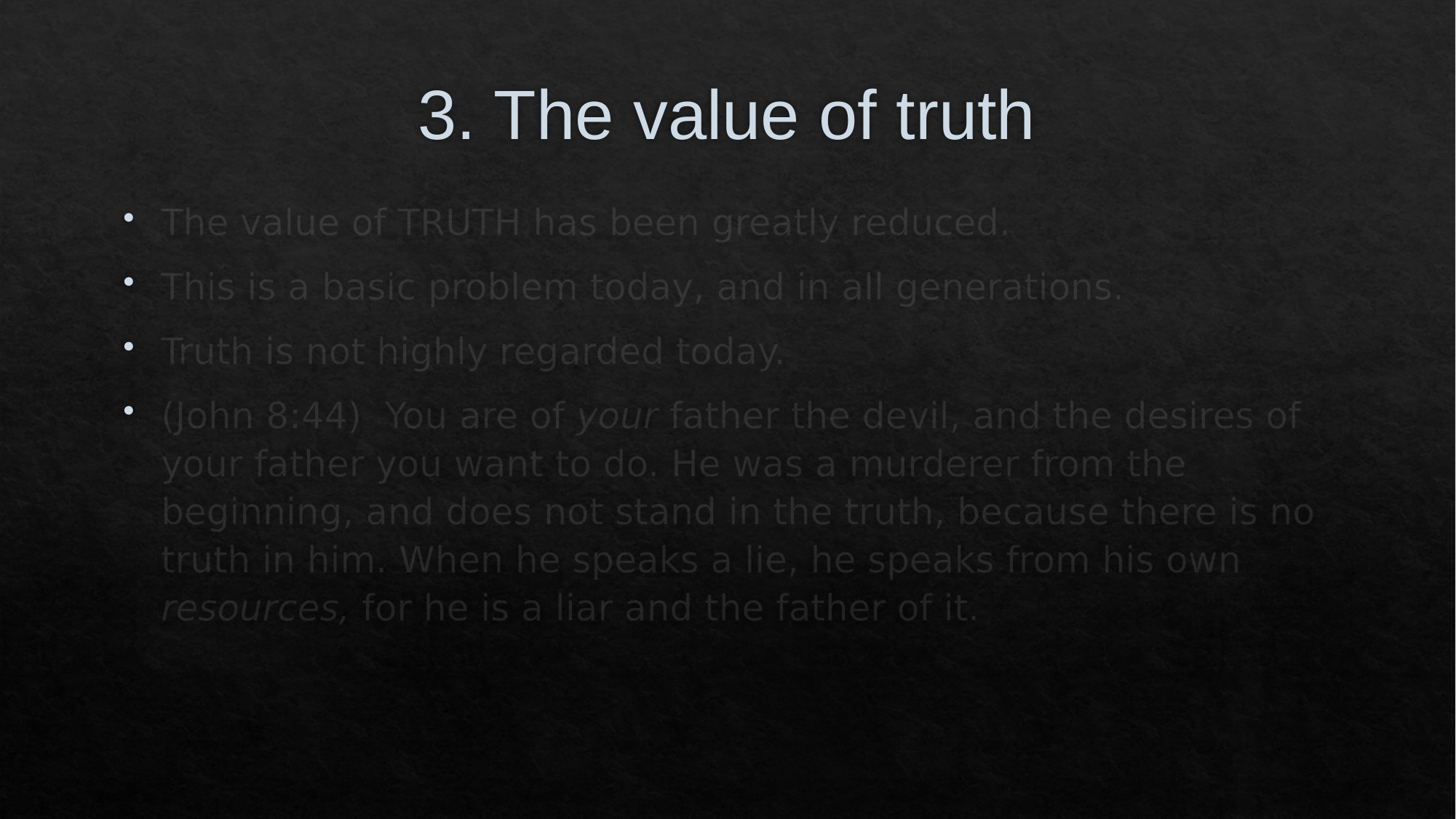

# 3. The value of truth
The value of TRUTH has been greatly reduced.
This is a basic problem today, and in all generations.
Truth is not highly regarded today.
(John 8:44)  You are of your father the devil, and the desires of your father you want to do. He was a murderer from the beginning, and does not stand in the truth, because there is no truth in him. When he speaks a lie, he speaks from his own resources, for he is a liar and the father of it.